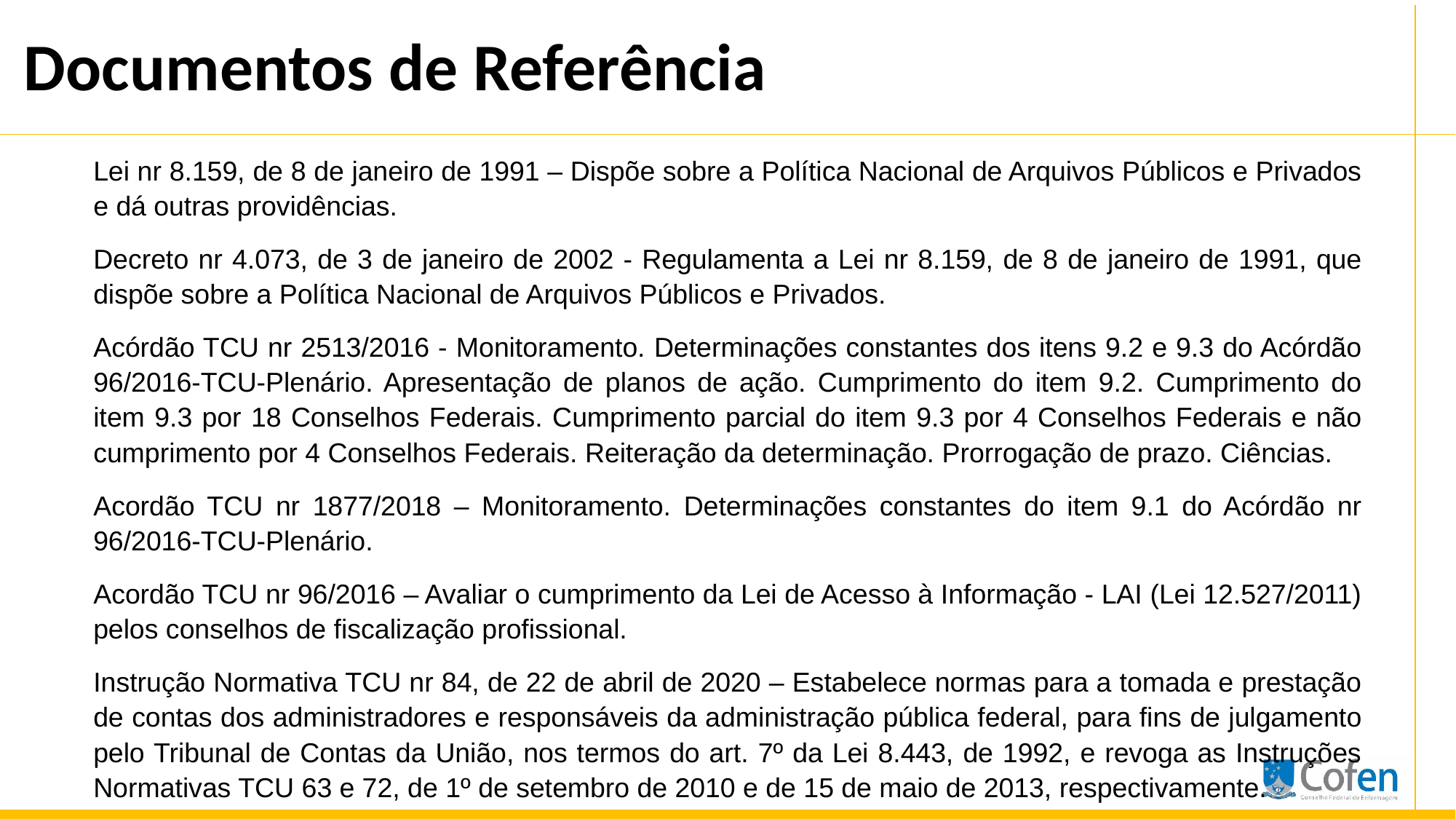

Documentos de Referência
Lei nr 8.159, de 8 de janeiro de 1991 – Dispõe sobre a Política Nacional de Arquivos Públicos e Privados e dá outras providências.
Decreto nr 4.073, de 3 de janeiro de 2002 - Regulamenta a Lei nr 8.159, de 8 de janeiro de 1991, que dispõe sobre a Política Nacional de Arquivos Públicos e Privados.
Acórdão TCU nr 2513/2016 - Monitoramento. Determinações constantes dos itens 9.2 e 9.3 do Acórdão 96/2016-TCU-Plenário. Apresentação de planos de ação. Cumprimento do item 9.2. Cumprimento do item 9.3 por 18 Conselhos Federais. Cumprimento parcial do item 9.3 por 4 Conselhos Federais e não cumprimento por 4 Conselhos Federais. Reiteração da determinação. Prorrogação de prazo. Ciências.
Acordão TCU nr 1877/2018 – Monitoramento. Determinações constantes do item 9.1 do Acórdão nr 96/2016-TCU-Plenário.
Acordão TCU nr 96/2016 – Avaliar o cumprimento da Lei de Acesso à Informação - LAI (Lei 12.527/2011) pelos conselhos de fiscalização profissional.
Instrução Normativa TCU nr 84, de 22 de abril de 2020 – Estabelece normas para a tomada e prestação de contas dos administradores e responsáveis da administração pública federal, para fins de julgamento pelo Tribunal de Contas da União, nos termos do art. 7º da Lei 8.443, de 1992, e revoga as Instruções Normativas TCU 63 e 72, de 1º de setembro de 2010 e de 15 de maio de 2013, respectivamente.